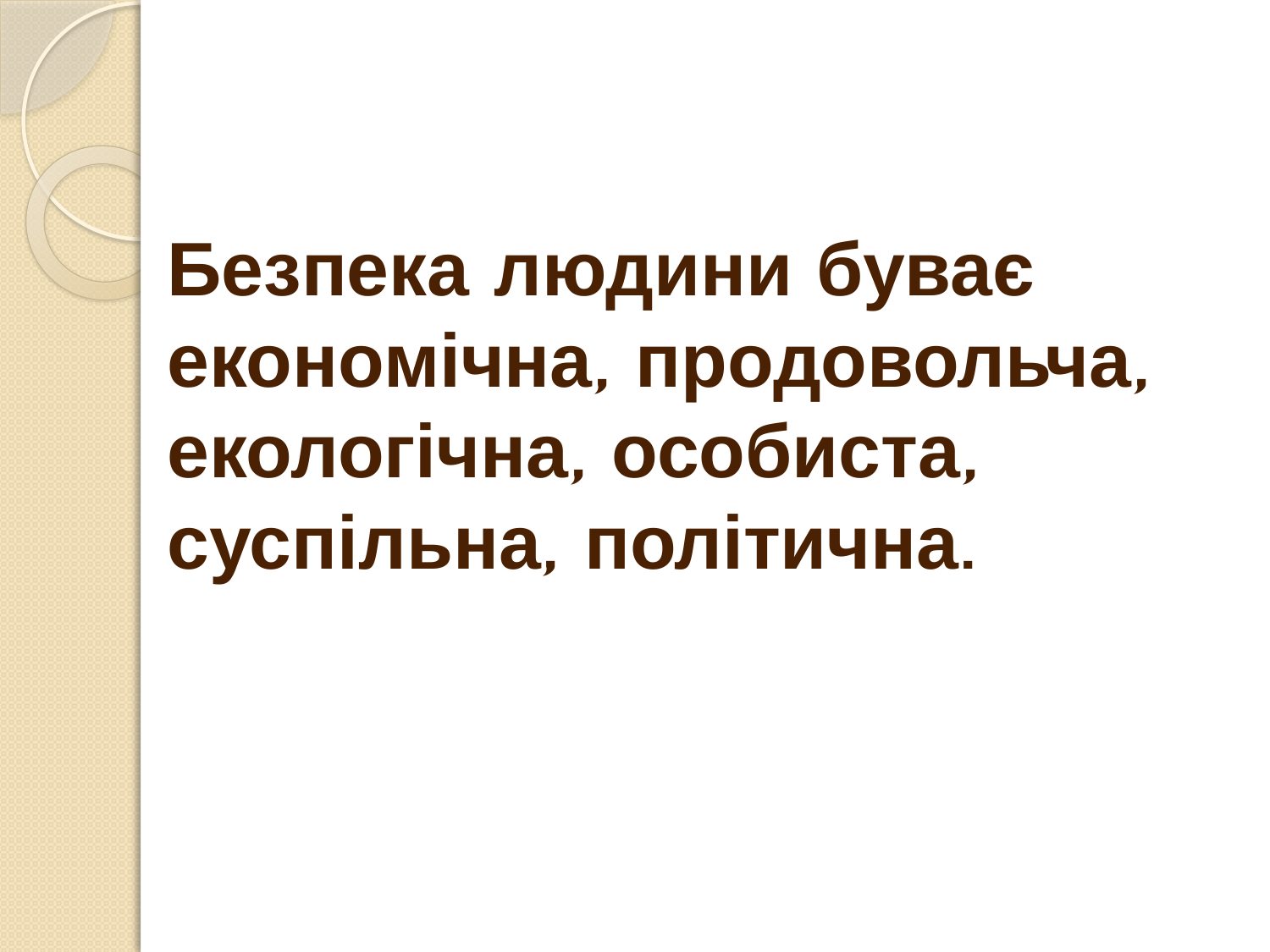

# Безпека людини буває економічна, продовольча, екологічна, особиста, суспільна, політична.